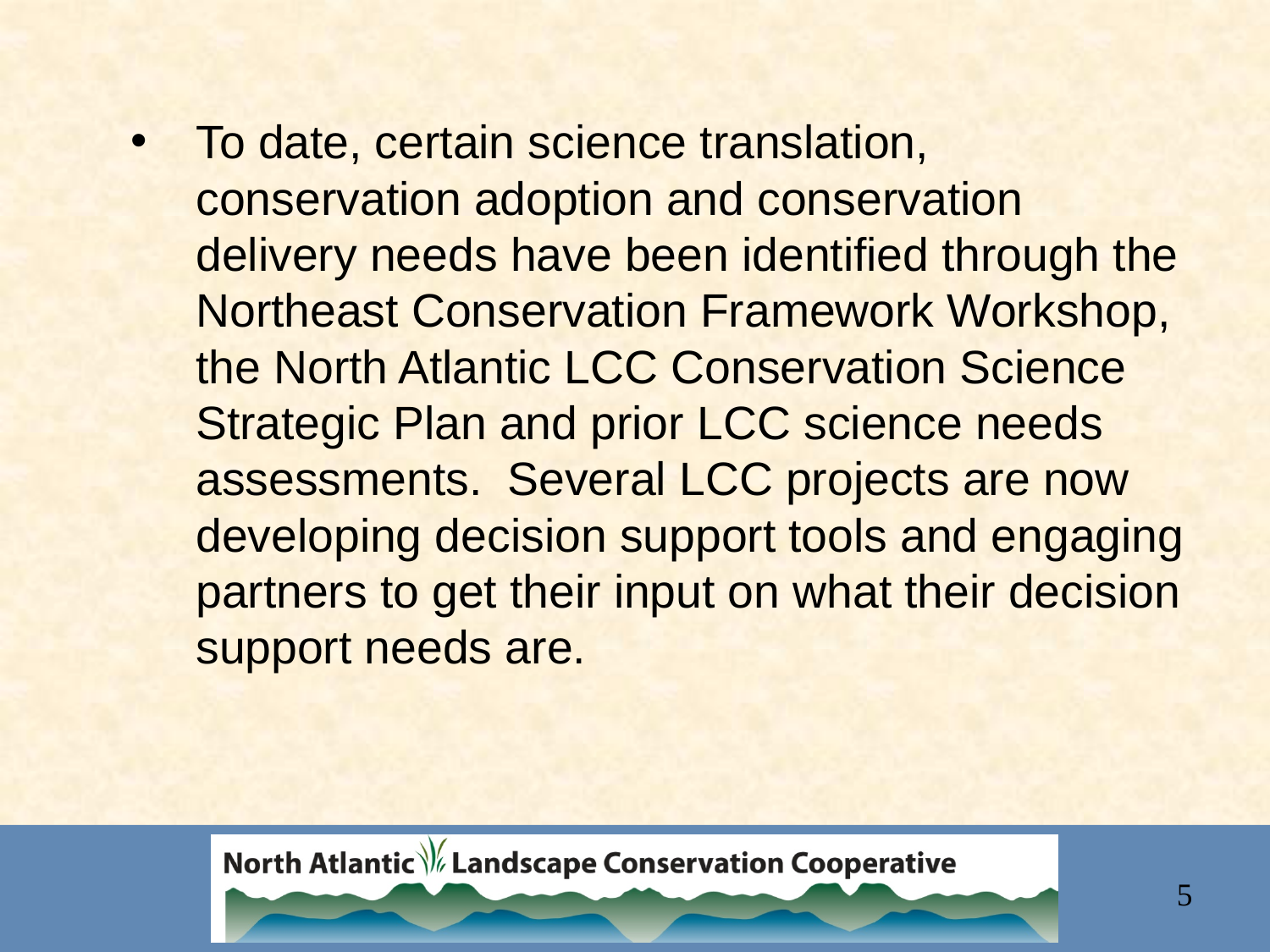

To date, certain science translation, conservation adoption and conservation delivery needs have been identified through the Northeast Conservation Framework Workshop, the North Atlantic LCC Conservation Science Strategic Plan and prior LCC science needs assessments.  Several LCC projects are now developing decision support tools and engaging partners to get their input on what their decision support needs are.

5